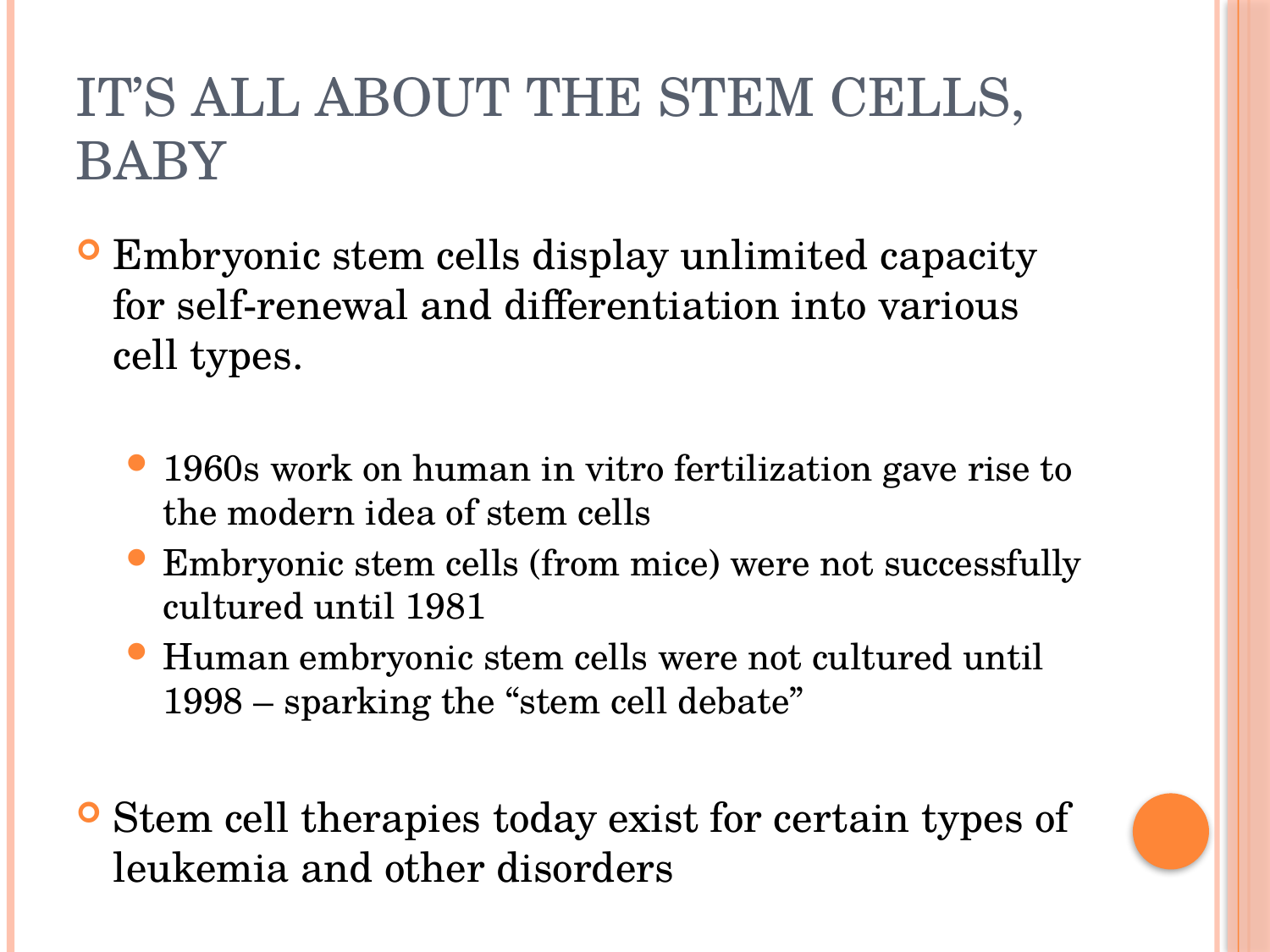

# It’s All About the Stem Cells, Baby
Embryonic stem cells display unlimited capacity for self-renewal and differentiation into various cell types.

1960s work on human in vitro fertilization gave rise to the modern idea of stem cells
Embryonic stem cells (from mice) were not successfully cultured until 1981
Human embryonic stem cells were not cultured until 1998 – sparking the “stem cell debate”

Stem cell therapies today exist for certain types of leukemia and other disorders